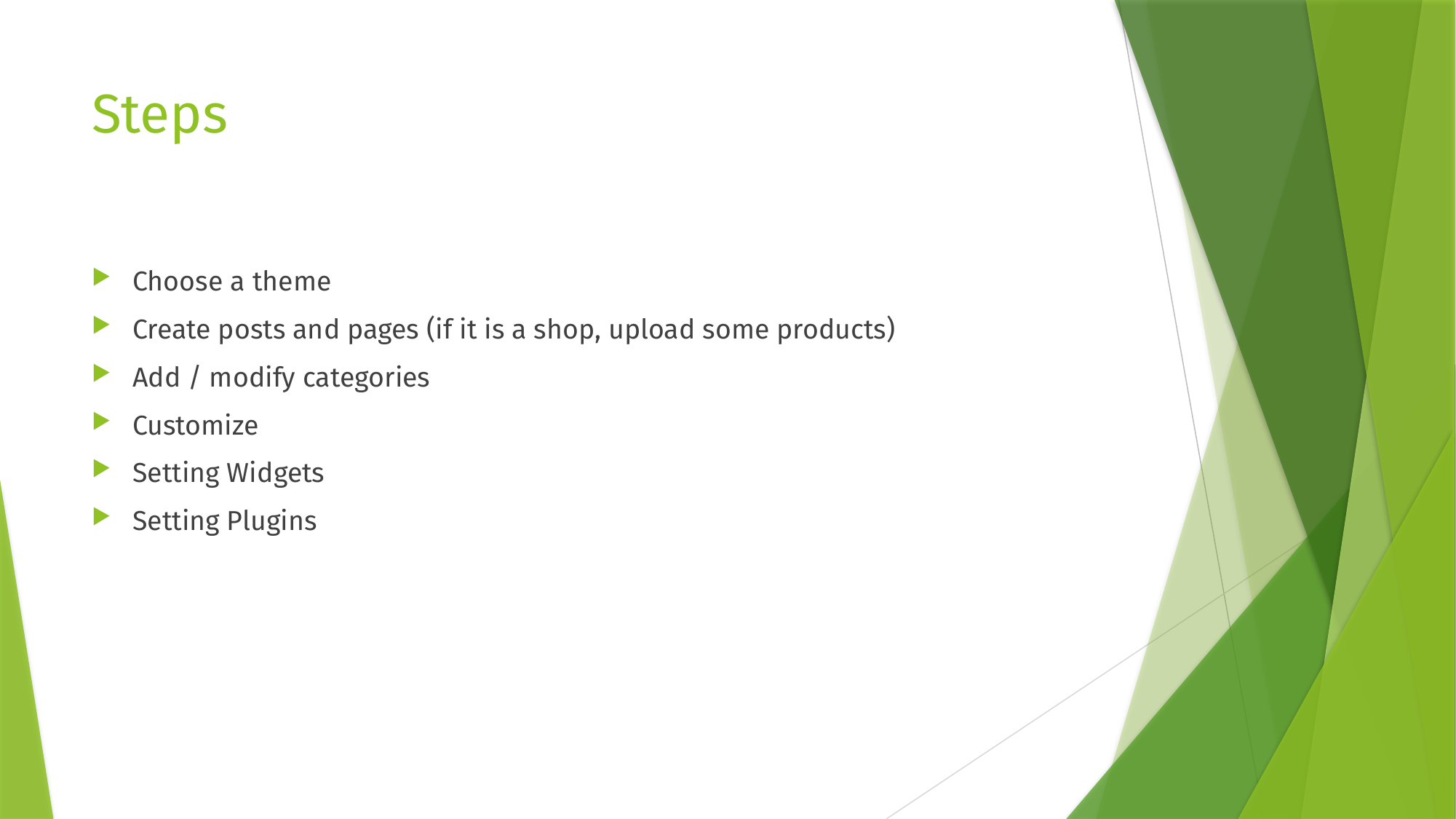

# Steps
Choose a theme
Create posts and pages (if it is a shop, upload some products)
Add / modify categories
Customize
Setting Widgets
Setting Plugins